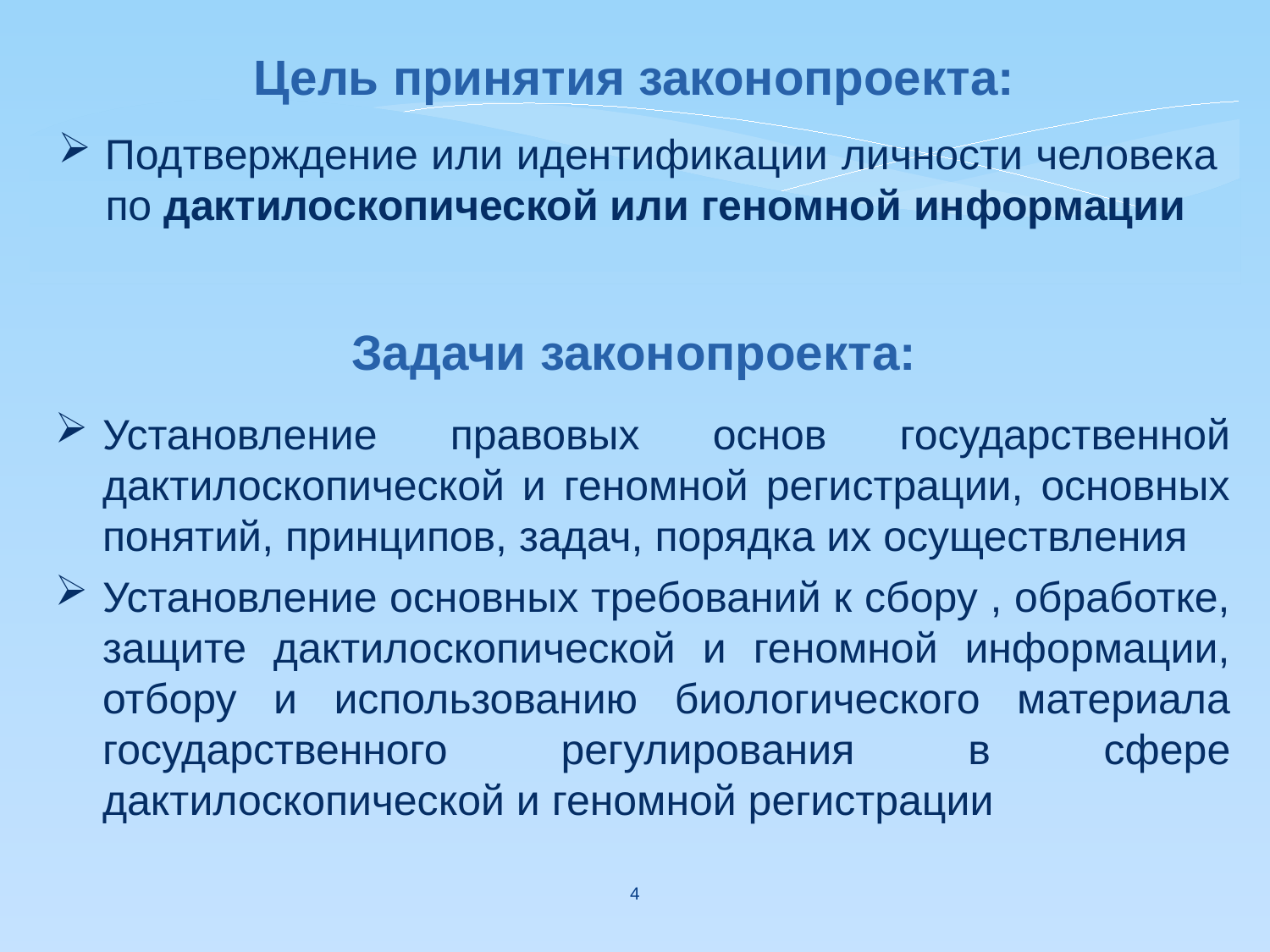

Цель принятия законопроекта:
 Подтверждение или идентификации личности человека
    по дактилоскопической или геномной информации
Задачи законопроекта:
Установление правовых основ государственной дактилоскопической и геномной регистрации, основных понятий, принципов, задач, порядка их осуществления
Установление основных требований к сбору , обработке, защите дактилоскопической и геномной информации, отбору и использованию биологического материала государственного регулирования в сфере дактилоскопической и геномной регистрации

4